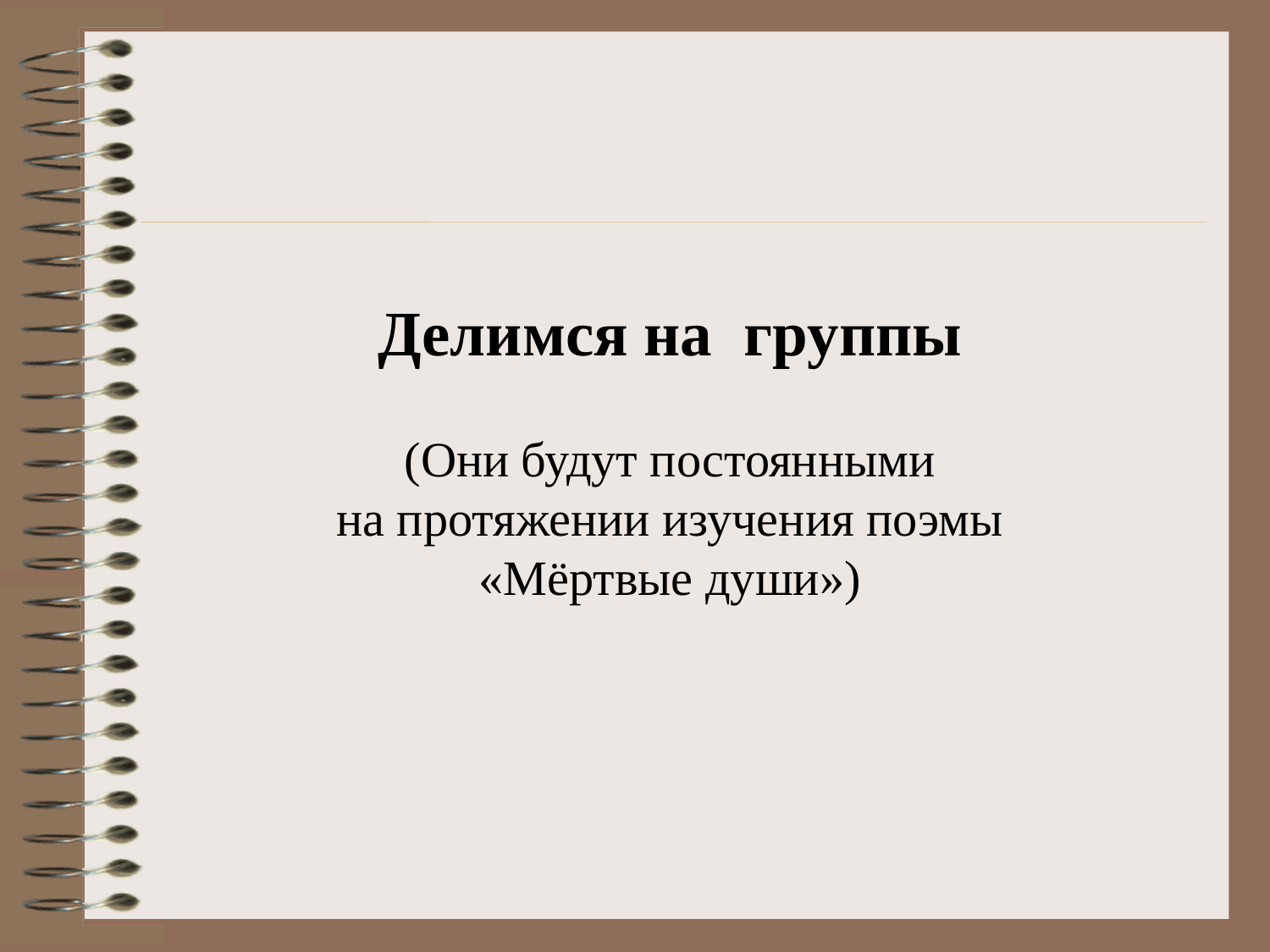

Делимся на  группы

(Они будут постоянными
 на протяжении изучения поэмы
«Мёртвые души»)